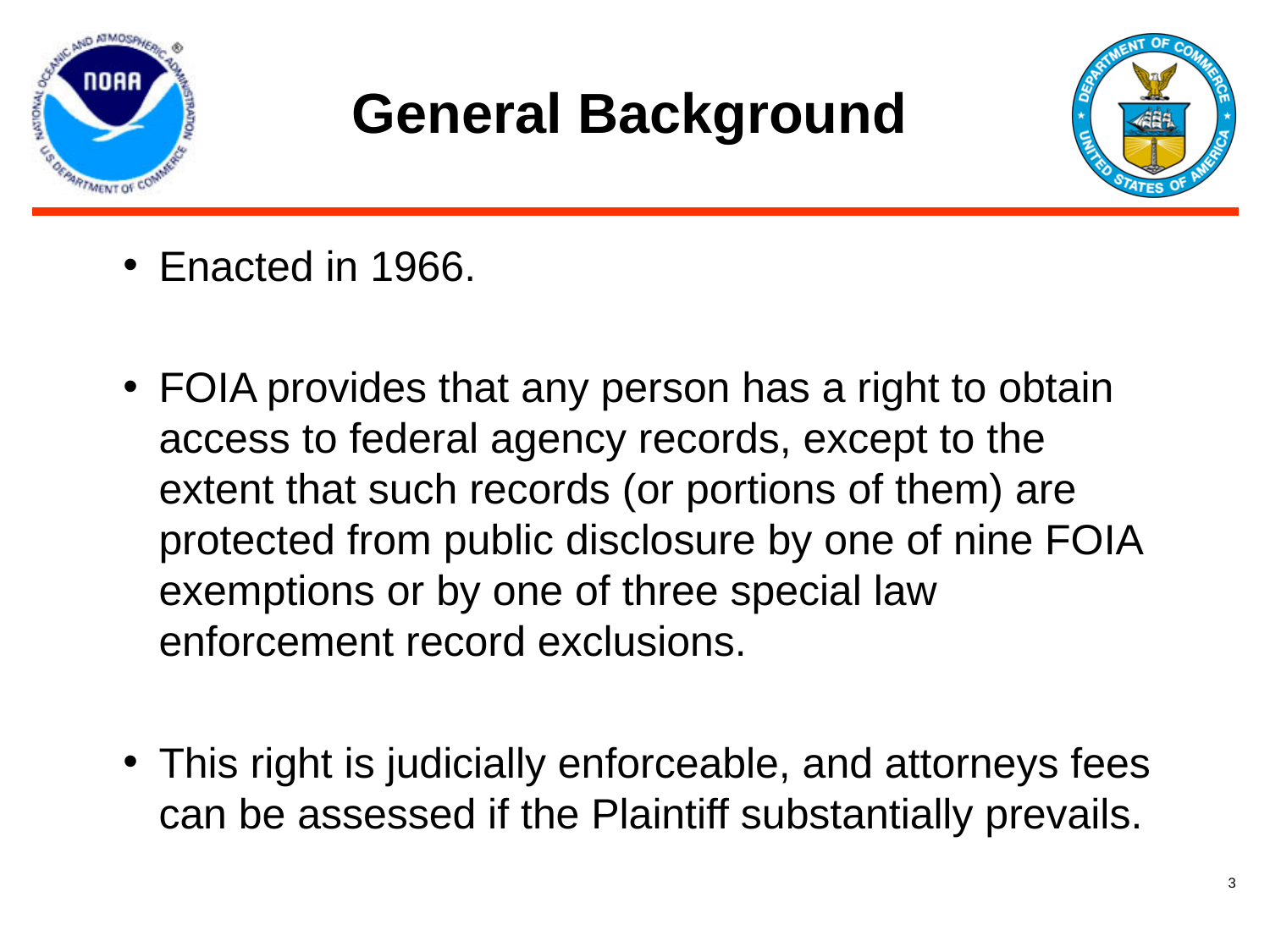

# General Background
Enacted in 1966.

FOIA provides that any person has a right to obtain access to federal agency records, except to the extent that such records (or portions of them) are protected from public disclosure by one of nine FOIA exemptions or by one of three special law enforcement record exclusions.

This right is judicially enforceable, and attorneys fees can be assessed if the Plaintiff substantially prevails.

3